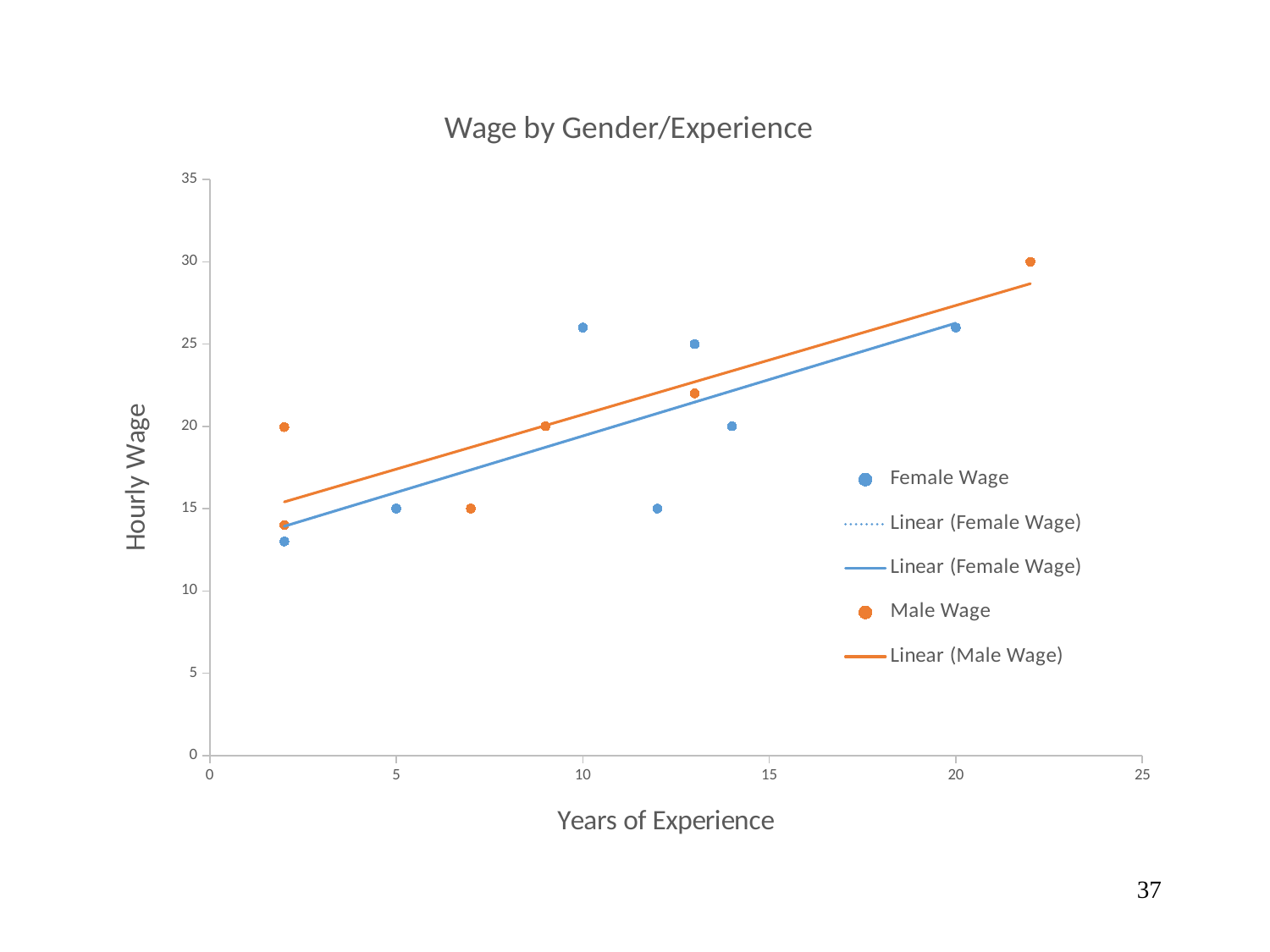

### Chart: Wage by Gender/Experience

| Category |  |  |
|---|---|---|
37